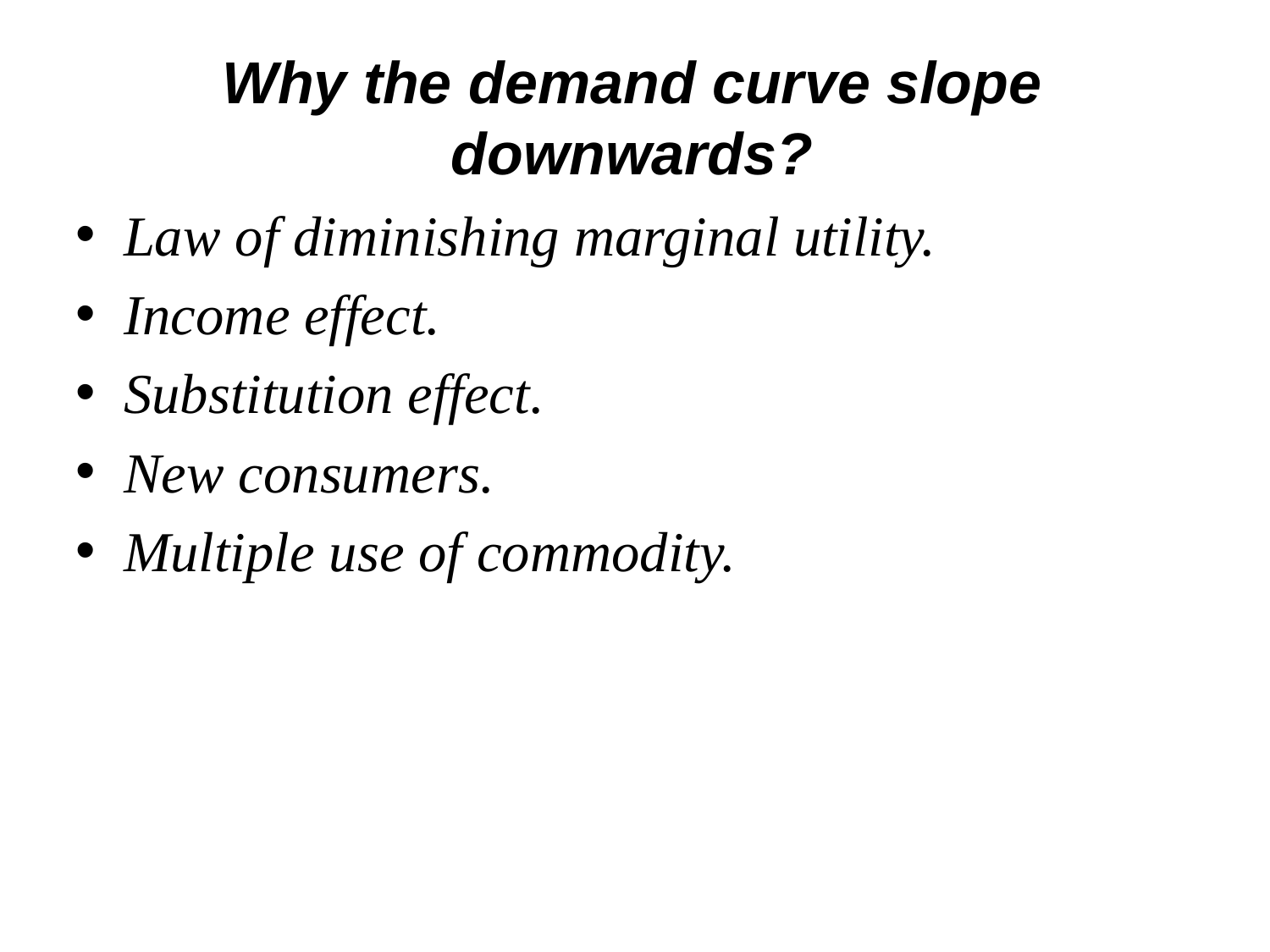

# Why the demand curve slope downwards?
Law of diminishing marginal utility.
Income effect.
Substitution effect.
New consumers.
Multiple use of commodity.